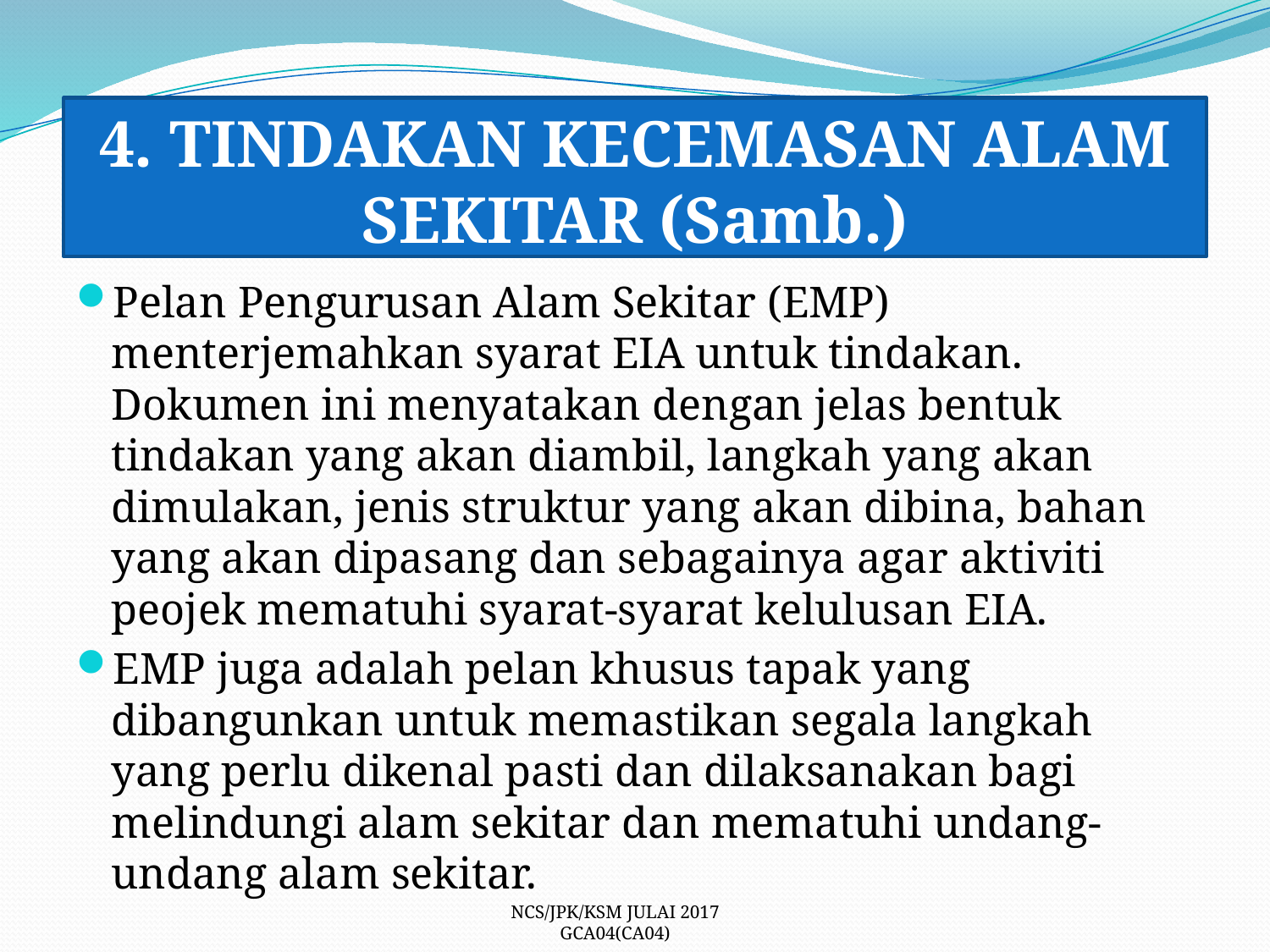

# 4. TINDAKAN KECEMASAN ALAM SEKITAR (Samb.)
Pelan Pengurusan Alam Sekitar (EMP) menterjemahkan syarat EIA untuk tindakan. Dokumen ini menyatakan dengan jelas bentuk tindakan yang akan diambil, langkah yang akan dimulakan, jenis struktur yang akan dibina, bahan yang akan dipasang dan sebagainya agar aktiviti peojek mematuhi syarat-syarat kelulusan EIA.
EMP juga adalah pelan khusus tapak yang dibangunkan untuk memastikan segala langkah yang perlu dikenal pasti dan dilaksanakan bagi melindungi alam sekitar dan mematuhi undang-undang alam sekitar.
NCS/JPK/KSM JULAI 2017
GCA04(CA04)